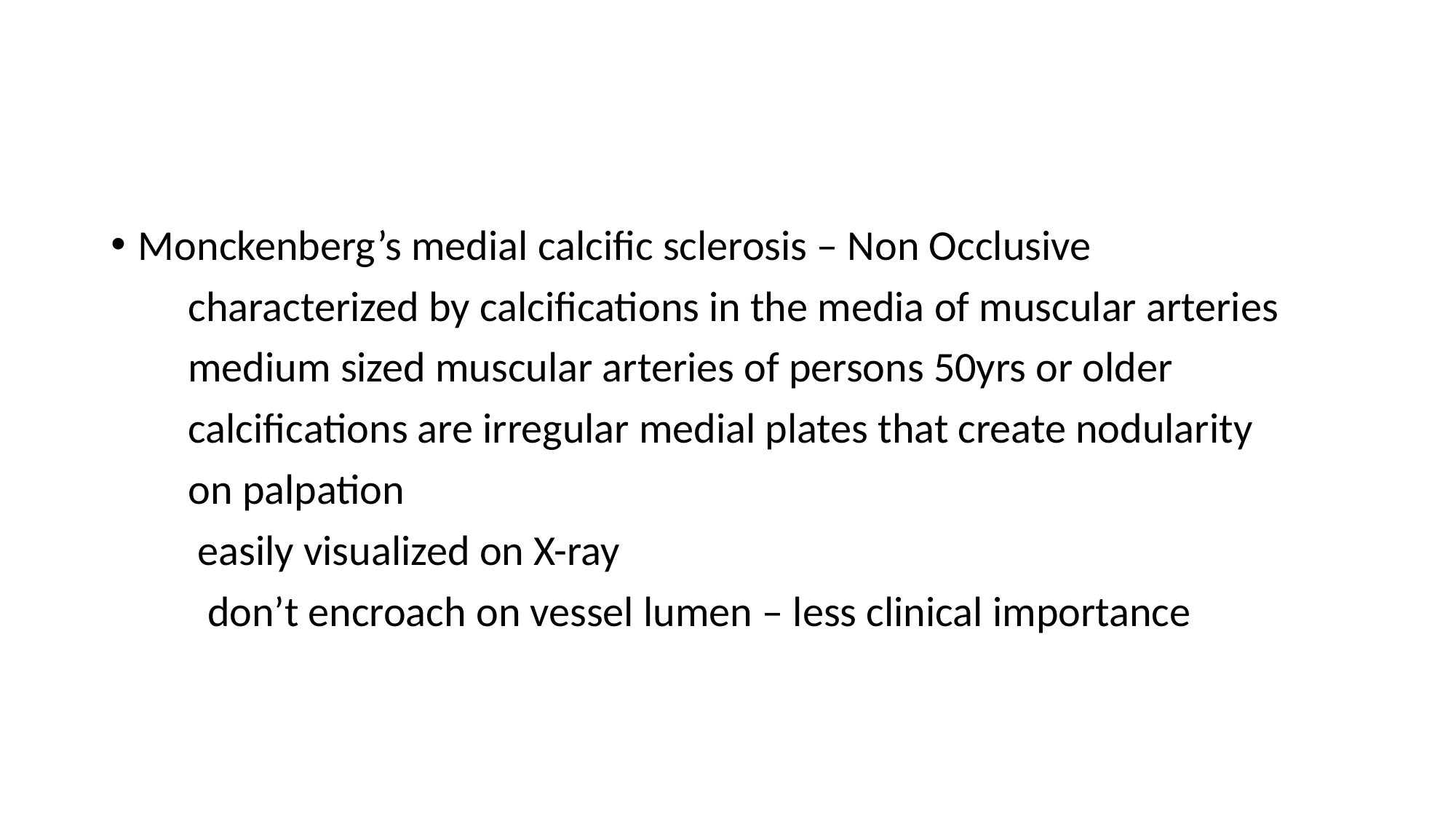

Monckenberg’s medial calcific sclerosis – Non Occlusive
        characterized by calcifications in the media of muscular arteries
        medium sized muscular arteries of persons 50yrs or older
        calcifications are irregular medial plates that create nodularity
        on palpation
         easily visualized on X-ray
          don’t encroach on vessel lumen – less clinical importance